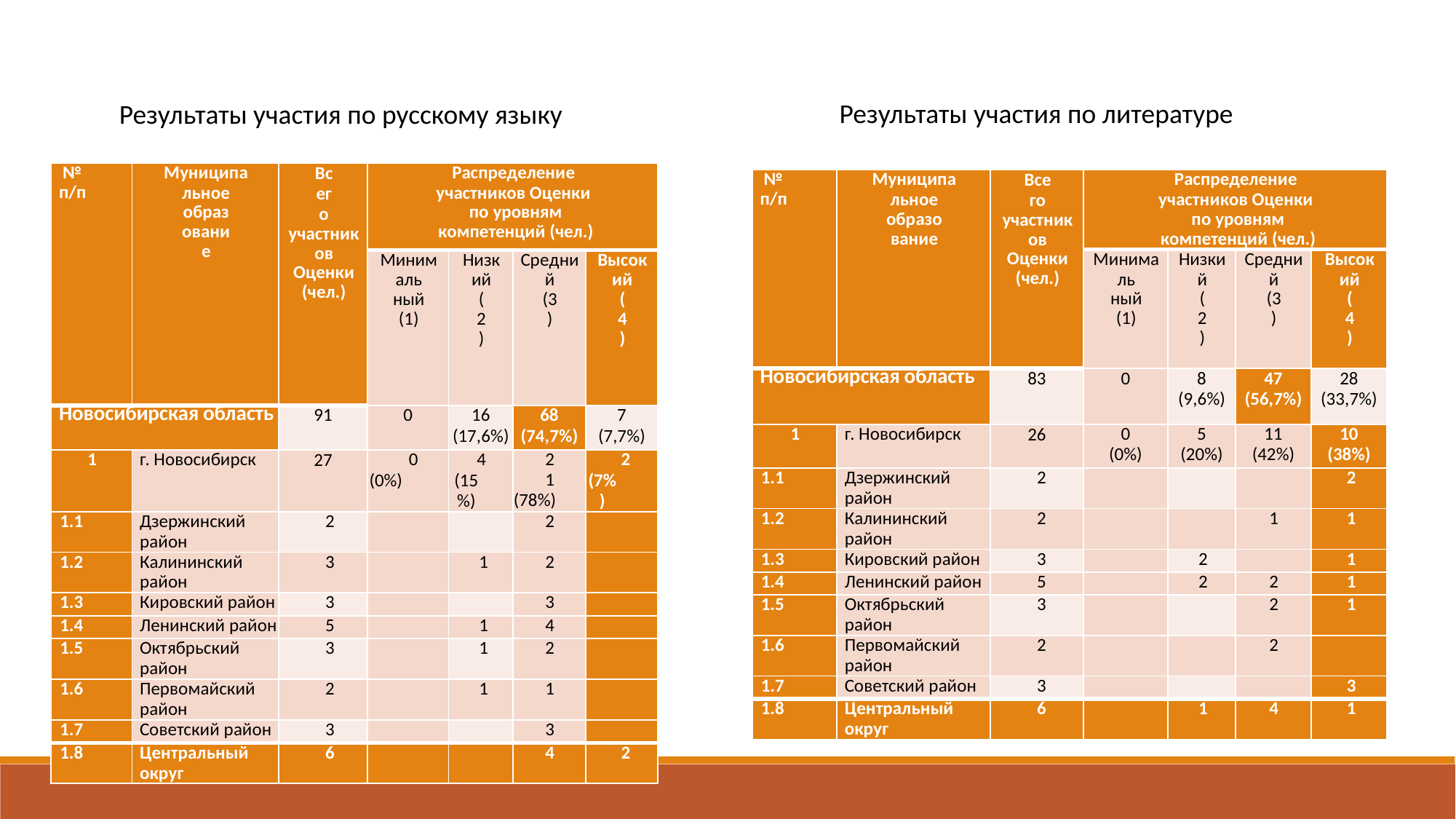

Результаты участия по литературе
Результаты участия по русскому языку
| № п/п | Муниципальное образование | Всего участников Оценки (чел.) | Распределение участников Оценки по уровням компетенций (чел.) |  |  |  |
| --- | --- | --- | --- | --- | --- | --- |
|  |  |  | Минималь ный (1) | Низкий (2) | Средний (3) | Высокий (4) |
| Новосибирская область |  | 91 | 0 | 16 (17,6%) | 68 (74,7%) | 7 (7,7%) |
| 1 | г. Новосибирск | 27 | 0 (0%) | 4 (15%) | 21 (78%) | 2 (7%) |
| 1.1 | Дзержинский район | 2 |  |  | 2 |  |
| 1.2 | Калининский район | 3 |  | 1 | 2 |  |
| 1.3 | Кировский район | 3 |  |  | 3 |  |
| 1.4 | Ленинский район | 5 |  | 1 | 4 |  |
| 1.5 | Октябрьский район | 3 |  | 1 | 2 |  |
| 1.6 | Первомайский район | 2 |  | 1 | 1 |  |
| 1.7 | Советский район | 3 |  |  | 3 |  |
| 1.8 | Центральный округ | 6 |  |  | 4 | 2 |
| № п/п | Муниципальное образование | Всего участников Оценки (чел.) | Распределение участников Оценки по уровням компетенций (чел.) |  |  |  |
| --- | --- | --- | --- | --- | --- | --- |
|  |  |  | Минималь ный (1) | Низкий (2) | Средний (3) | Высокий (4) |
| Новосибирская область |  | 83 | 0 | 8 (9,6%) | 47 (56,7%) | 28 (33,7%) |
| 1 | г. Новосибирск | 26 | 0 (0%) | 5 (20%) | 11 (42%) | 10 (38%) |
| 1.1 | Дзержинский район | 2 |  |  |  | 2 |
| 1.2 | Калининский район | 2 |  |  | 1 | 1 |
| 1.3 | Кировский район | 3 |  | 2 |  | 1 |
| 1.4 | Ленинский район | 5 |  | 2 | 2 | 1 |
| 1.5 | Октябрьский район | 3 |  |  | 2 | 1 |
| 1.6 | Первомайский район | 2 |  |  | 2 |  |
| 1.7 | Советский район | 3 |  |  |  | 3 |
| 1.8 | Центральный округ | 6 |  | 1 | 4 | 1 |